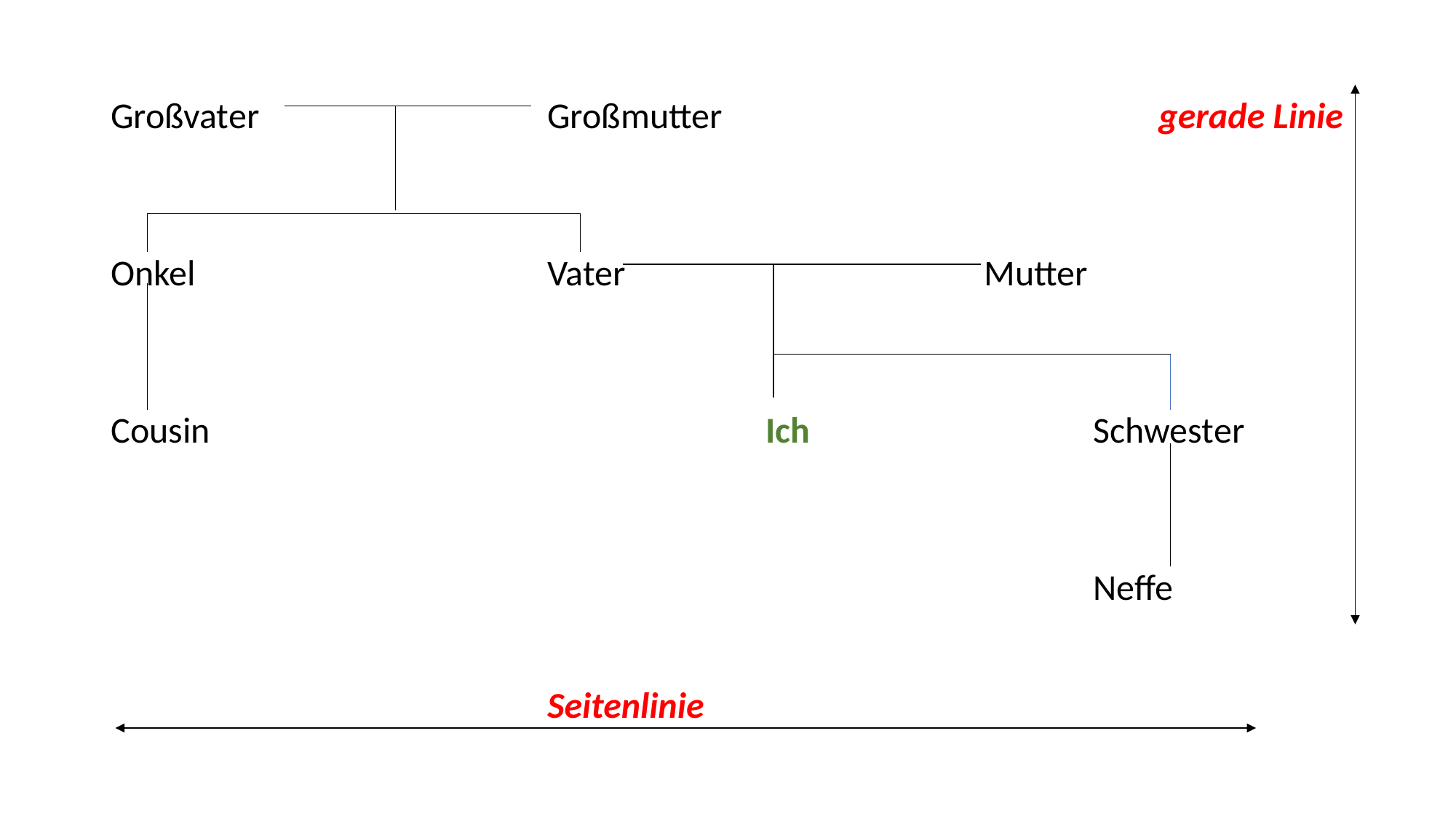

Großvater			Großmutter				        gerade Linie
Onkel				Vater				Mutter
Cousin						Ich			Schwester
									Neffe
				Seitenlinie